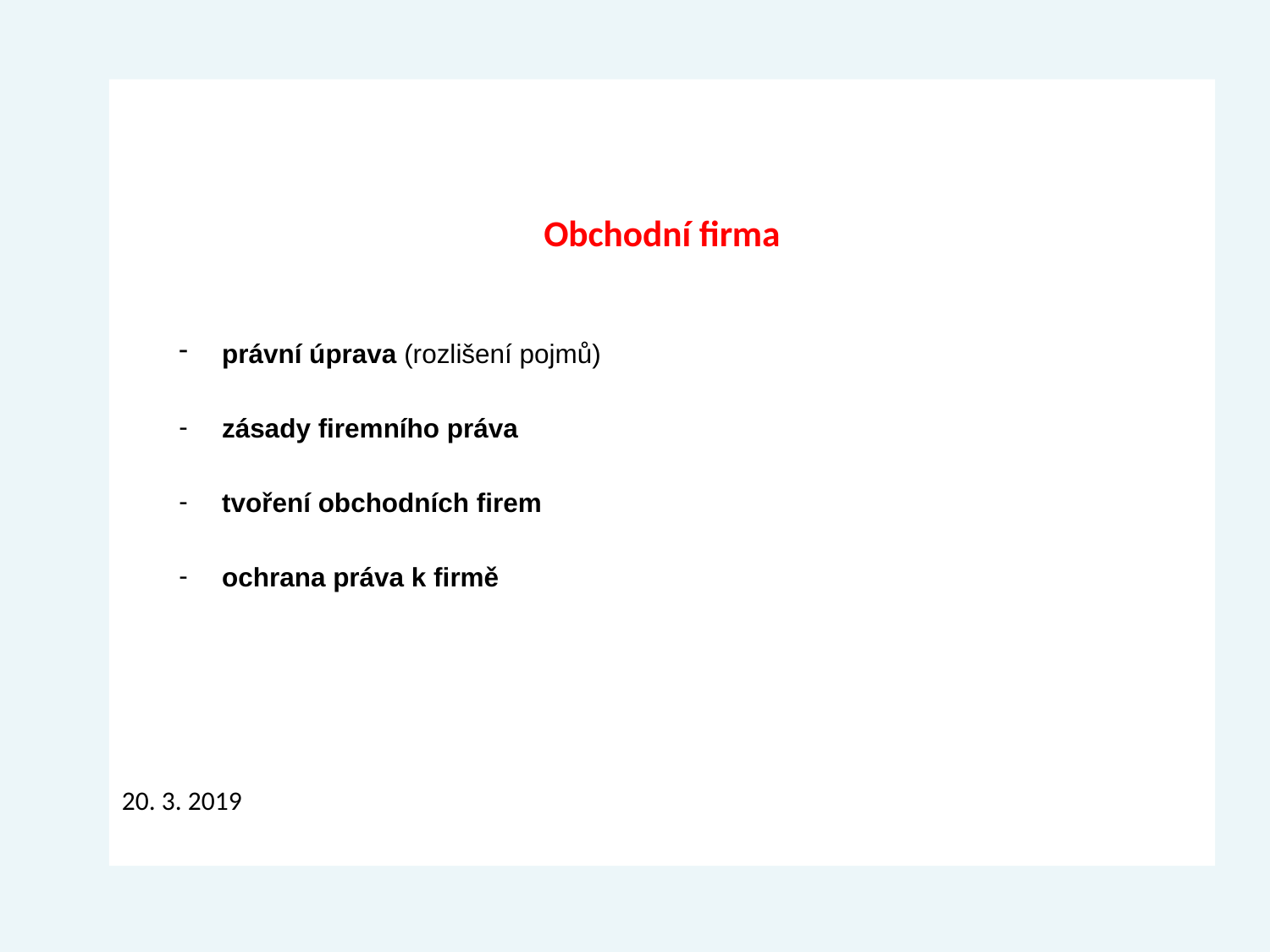

Obchodní firma

právní úprava (rozlišení pojmů)

zásady firemního práva

tvoření obchodních firem

ochrana práva k firmě

20. 3. 2019